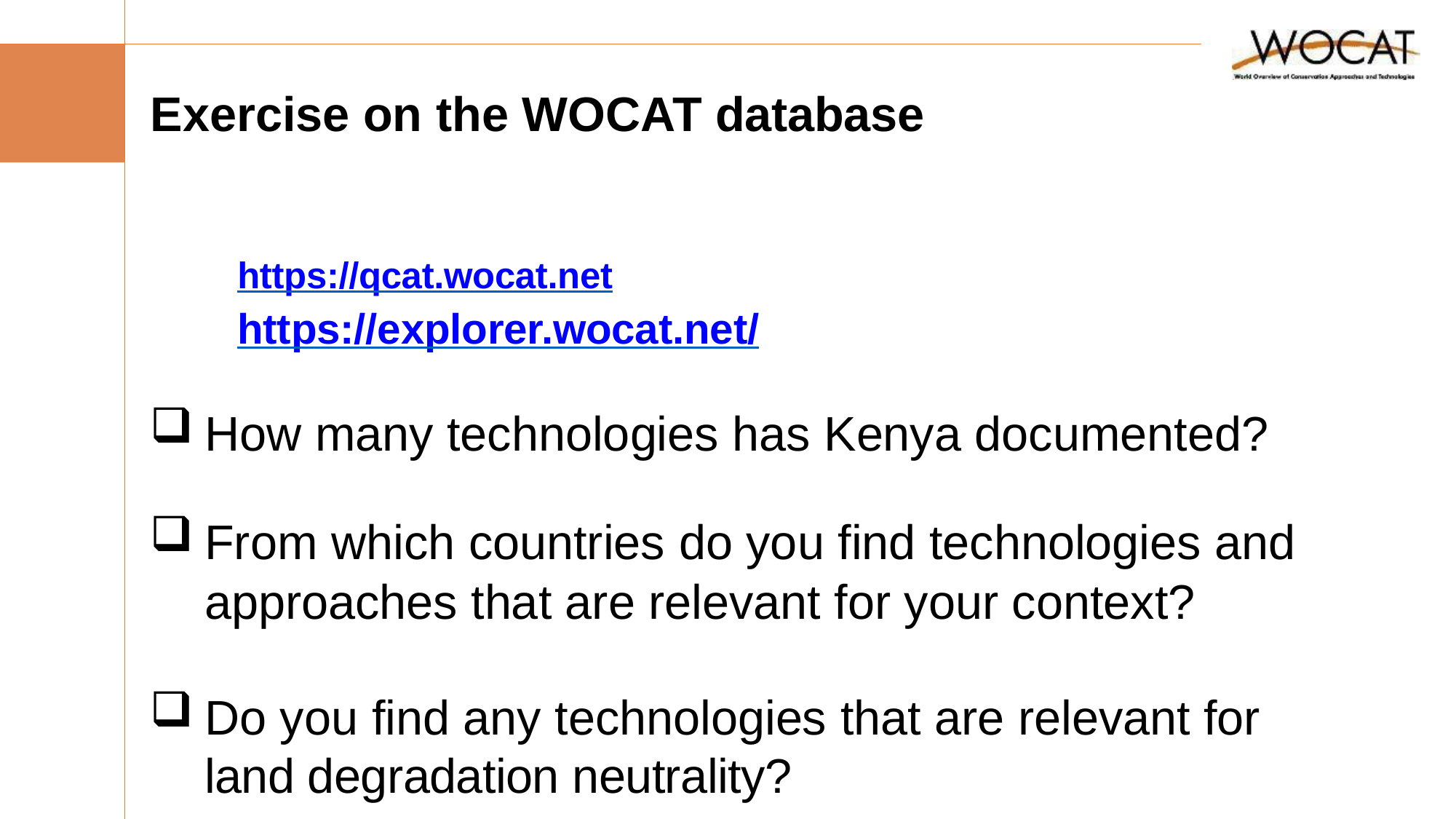

# Exercise on the WOCAT database
https://qcat.wocat.net	https://explorer.wocat.net/
How many technologies has Kenya documented?
From which countries do you find technologies and approaches that are relevant for your context?
Do you find any technologies that are relevant for land degradation neutrality?